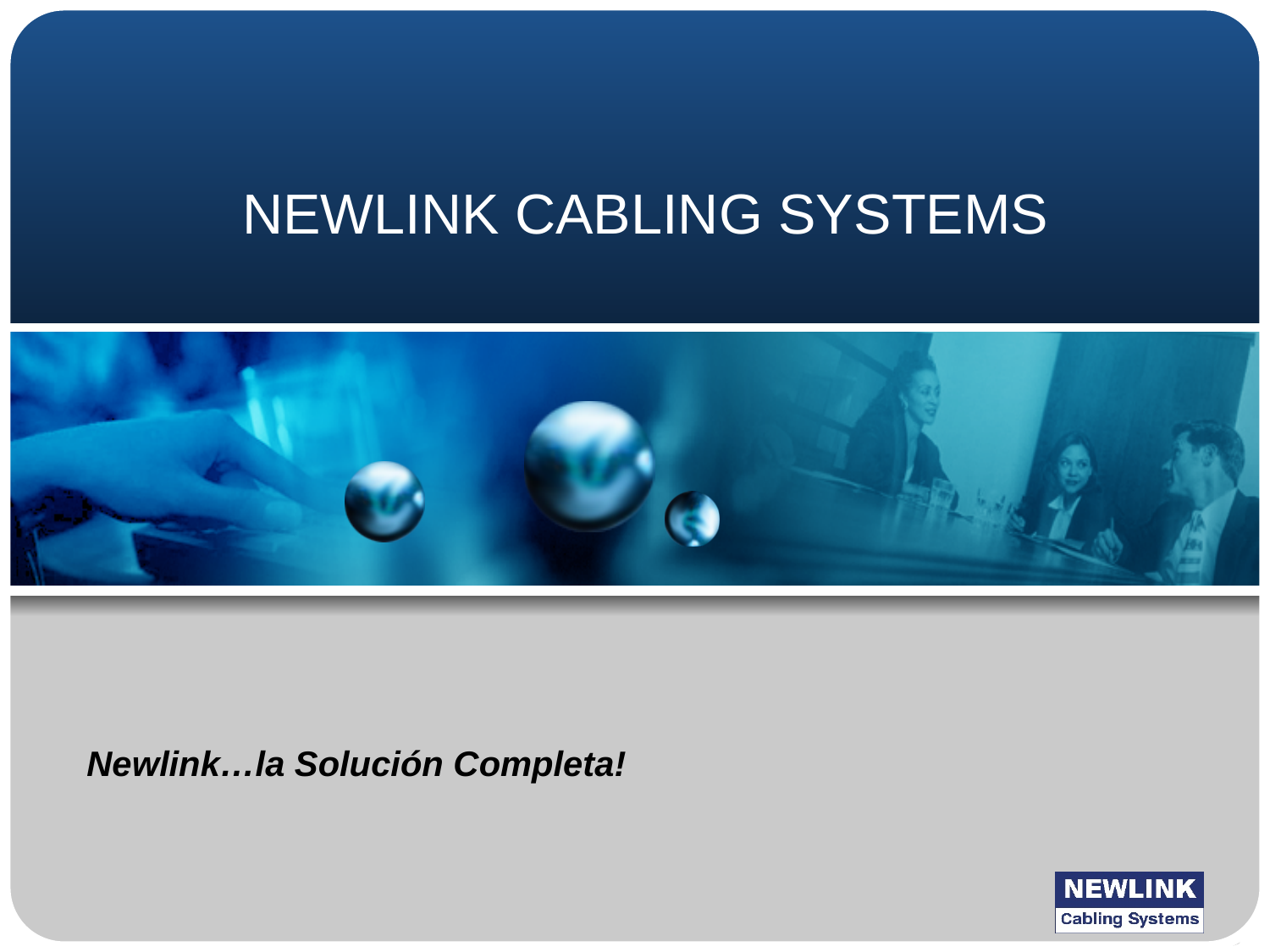

# NEWLINK CABLING SYSTEMS
Newlink…la Solución Completa!